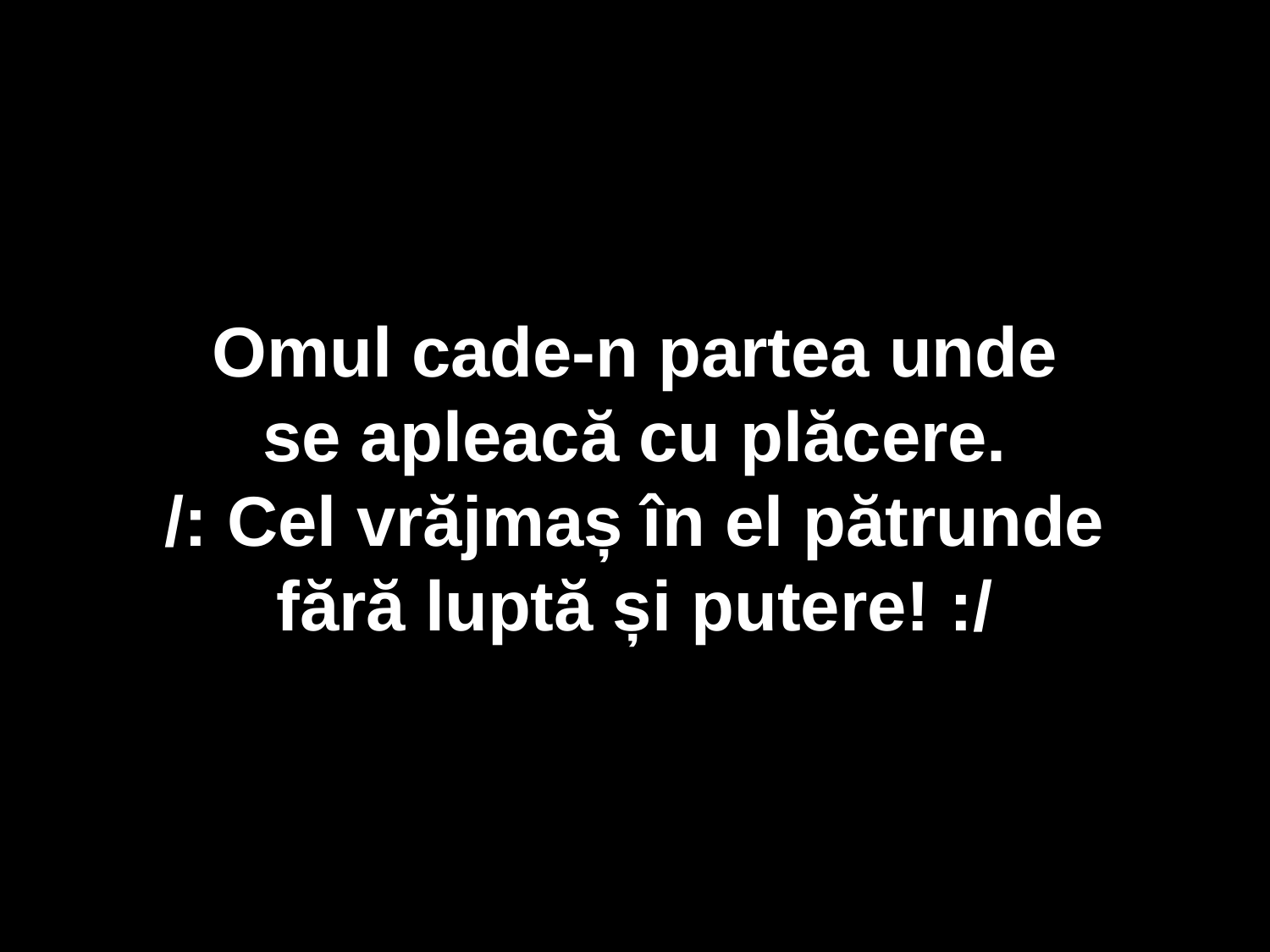

Omul cade-n partea unde
se apleacă cu plăcere.
/: Cel vrăjmaș în el pătrunde
fără luptă și putere! :/